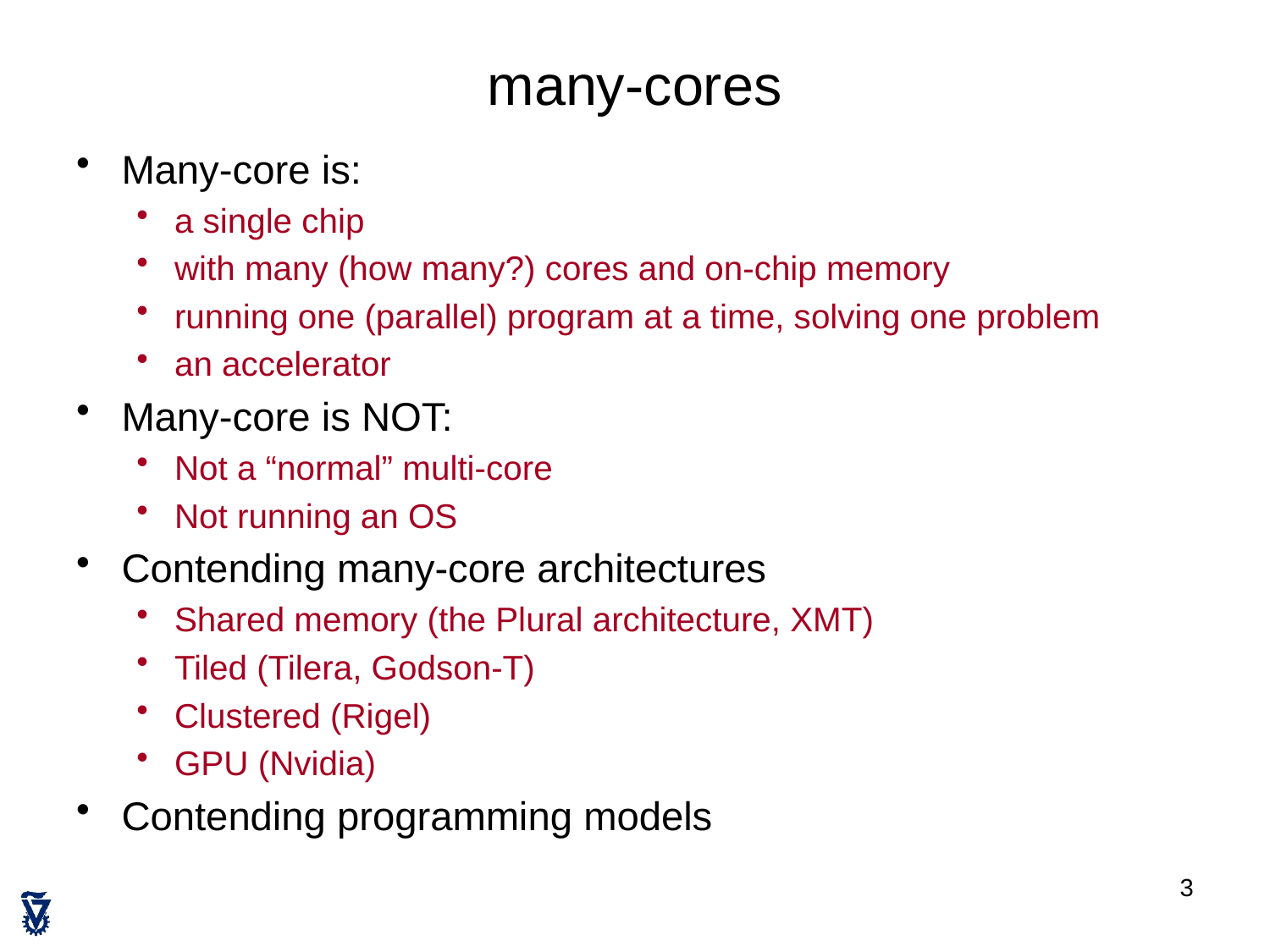

# many-cores
Many-core is:
a single chip
with many (how many?) cores and on-chip memory
running one (parallel) program at a time, solving one problem
an accelerator
Many-core is NOT:
Not a “normal” multi-core
Not running an OS
Contending many-core architectures
Shared memory (the Plural architecture, XMT)
Tiled (Tilera, Godson-T)
Clustered (Rigel)
GPU (Nvidia)
Contending programming models
3